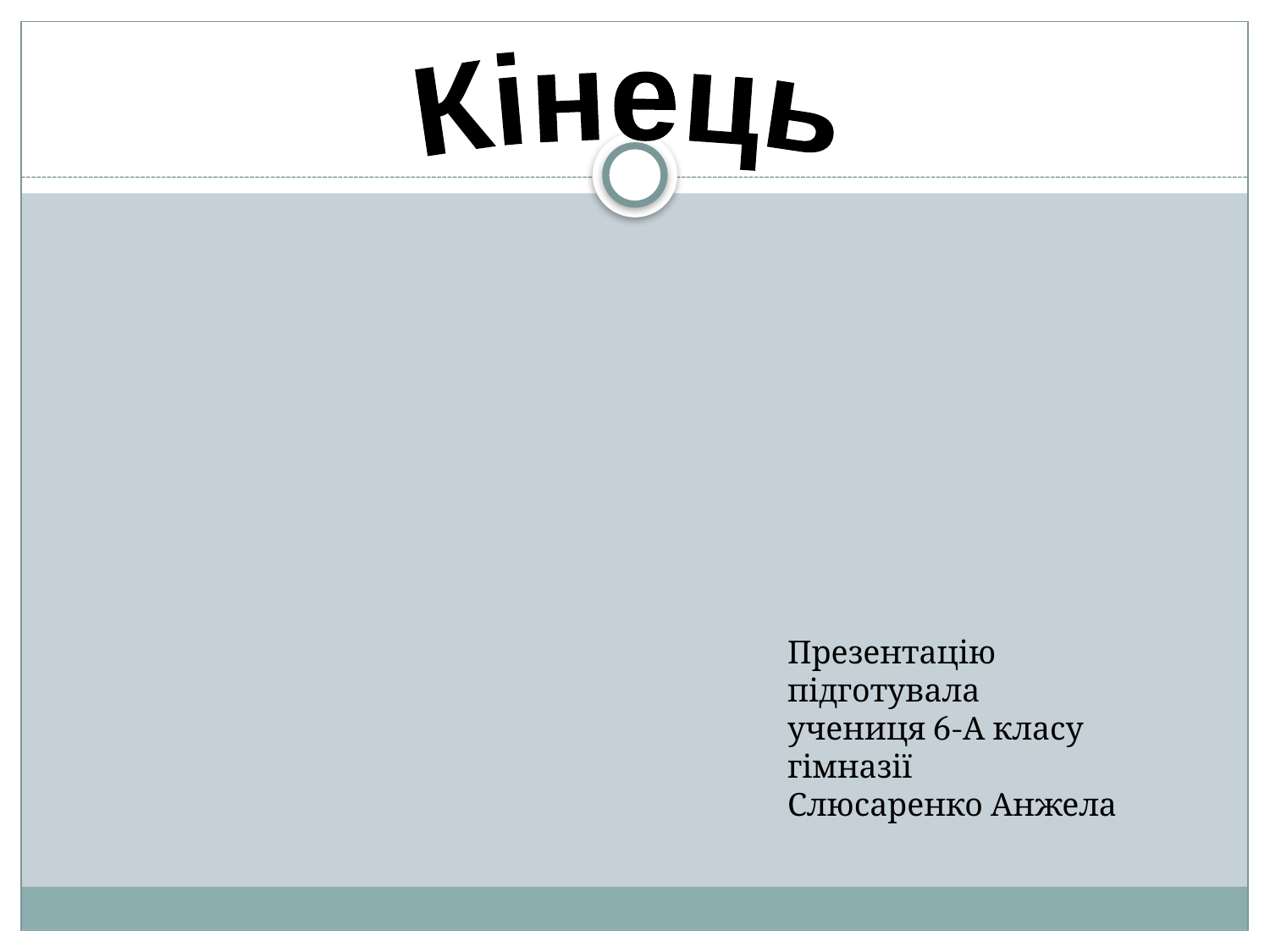

Кінець
Презентацію підготувала
учениця 6-А класу гімназії
Слюсаренко Анжела